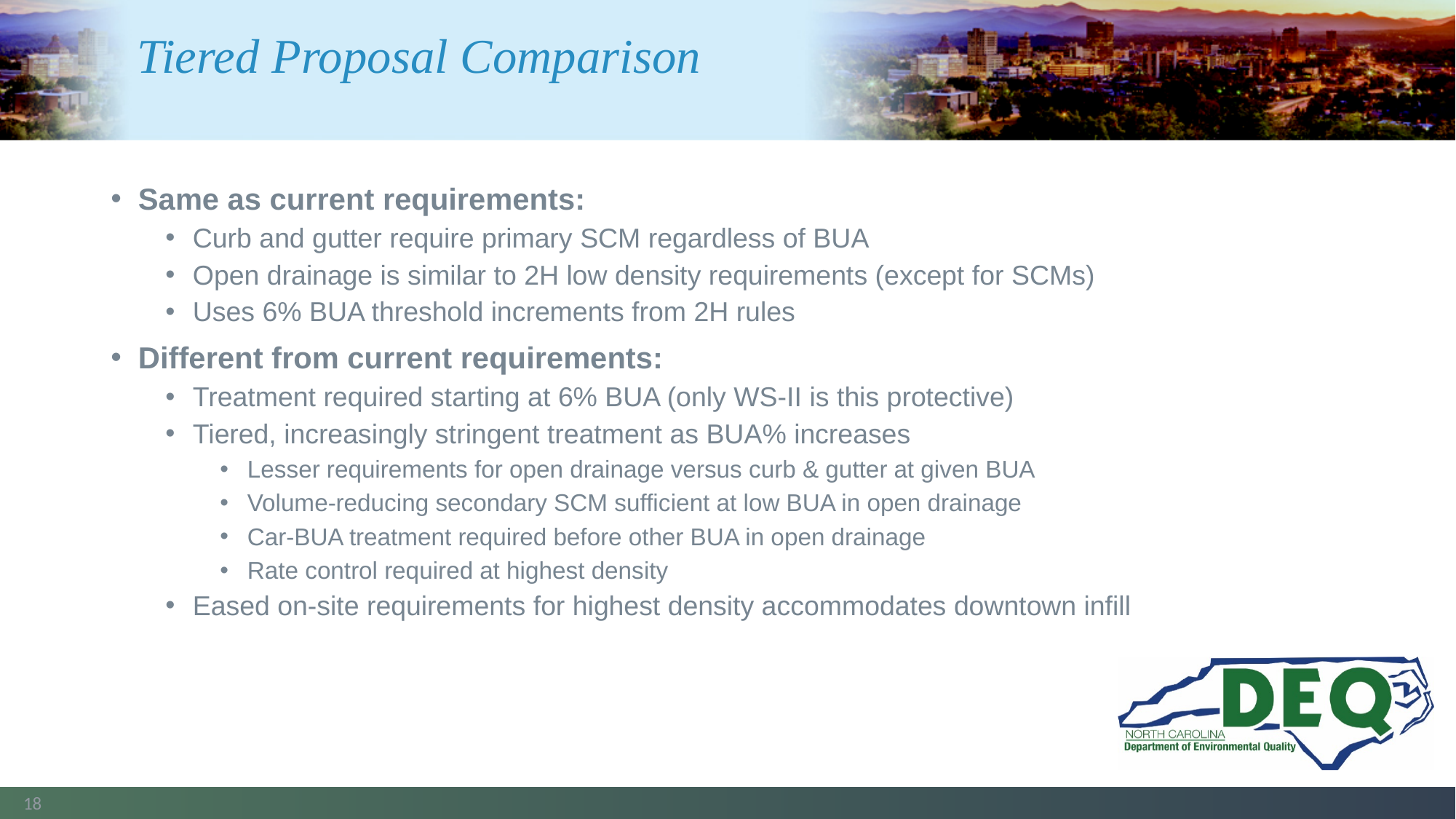

# Tiered Proposal Comparison

Same as current requirements:
Curb and gutter require primary SCM regardless of BUA
Open drainage is similar to 2H low density requirements (except for SCMs)
Uses 6% BUA threshold increments from 2H rules
Different from current requirements:
Treatment required starting at 6% BUA (only WS-II is this protective)
Tiered, increasingly stringent treatment as BUA% increases
Lesser requirements for open drainage versus curb & gutter at given BUA
Volume-reducing secondary SCM sufficient at low BUA in open drainage
Car-BUA treatment required before other BUA in open drainage
Rate control required at highest density
Eased on-site requirements for highest density accommodates downtown infill
18